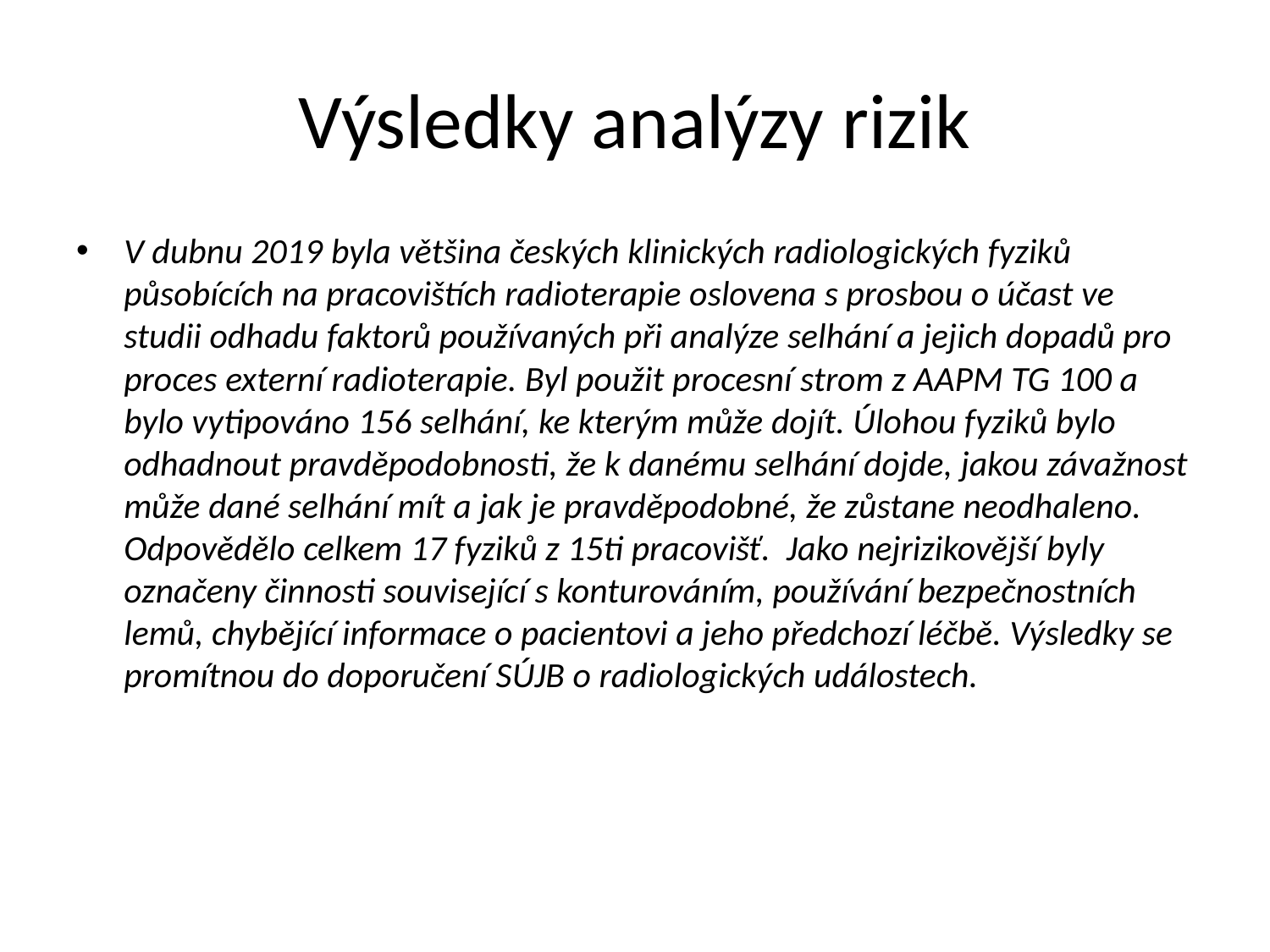

# Výsledky analýzy rizik
V dubnu 2019 byla většina českých klinických radiologických fyziků působících na pracovištích radioterapie oslovena s prosbou o účast ve studii odhadu faktorů používaných při analýze selhání a jejich dopadů pro proces externí radioterapie. Byl použit procesní strom z AAPM TG 100 a bylo vytipováno 156 selhání, ke kterým může dojít. Úlohou fyziků bylo odhadnout pravděpodobnosti, že k danému selhání dojde, jakou závažnost může dané selhání mít a jak je pravděpodobné, že zůstane neodhaleno. Odpovědělo celkem 17 fyziků z 15ti pracovišť.  Jako nejrizikovější byly označeny činnosti související s konturováním, používání bezpečnostních lemů, chybějící informace o pacientovi a jeho předchozí léčbě. Výsledky se promítnou do doporučení SÚJB o radiologických událostech.